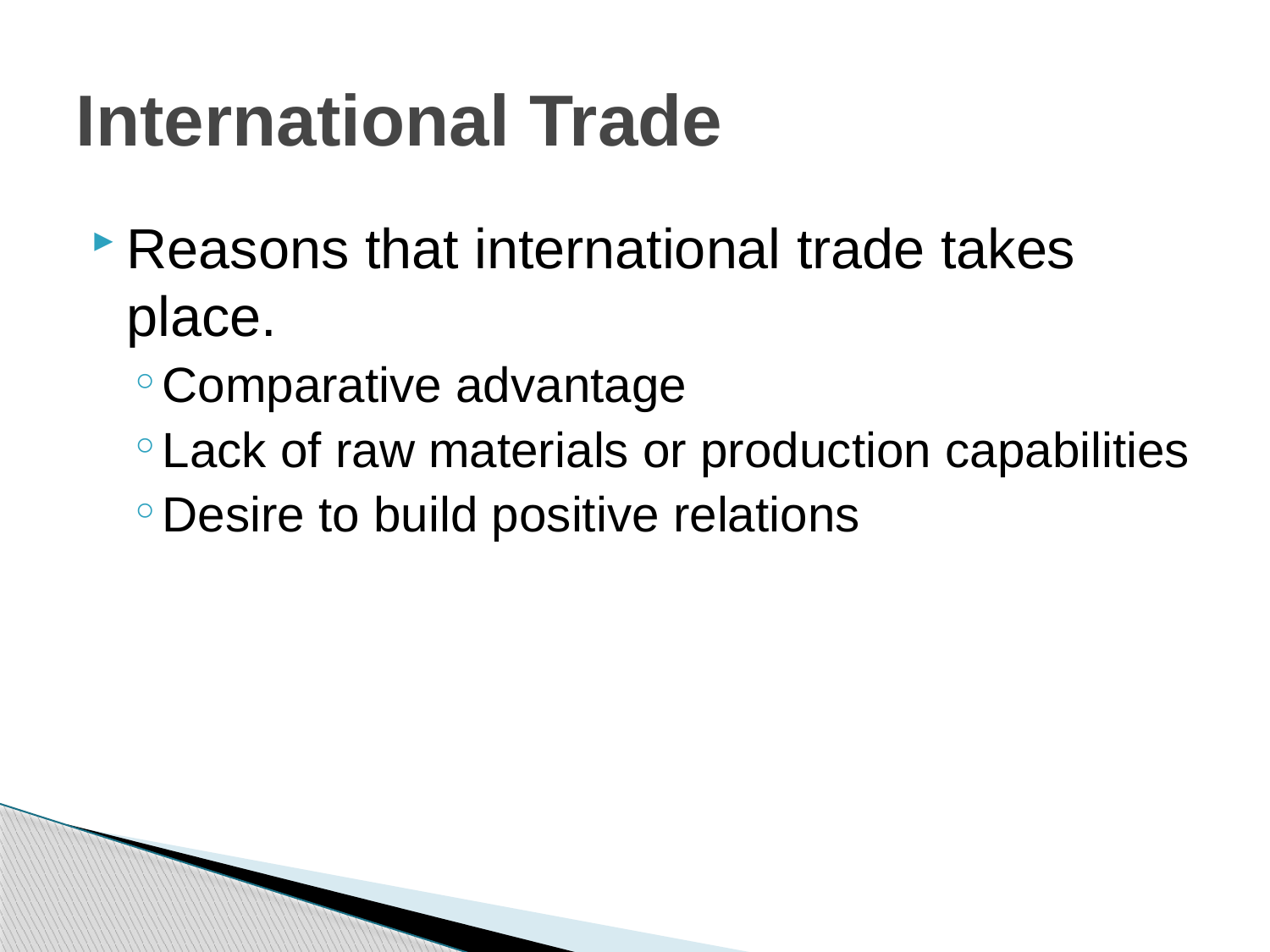

# International Trade
Reasons that international trade takes place.
Comparative advantage
Lack of raw materials or production capabilities
Desire to build positive relations